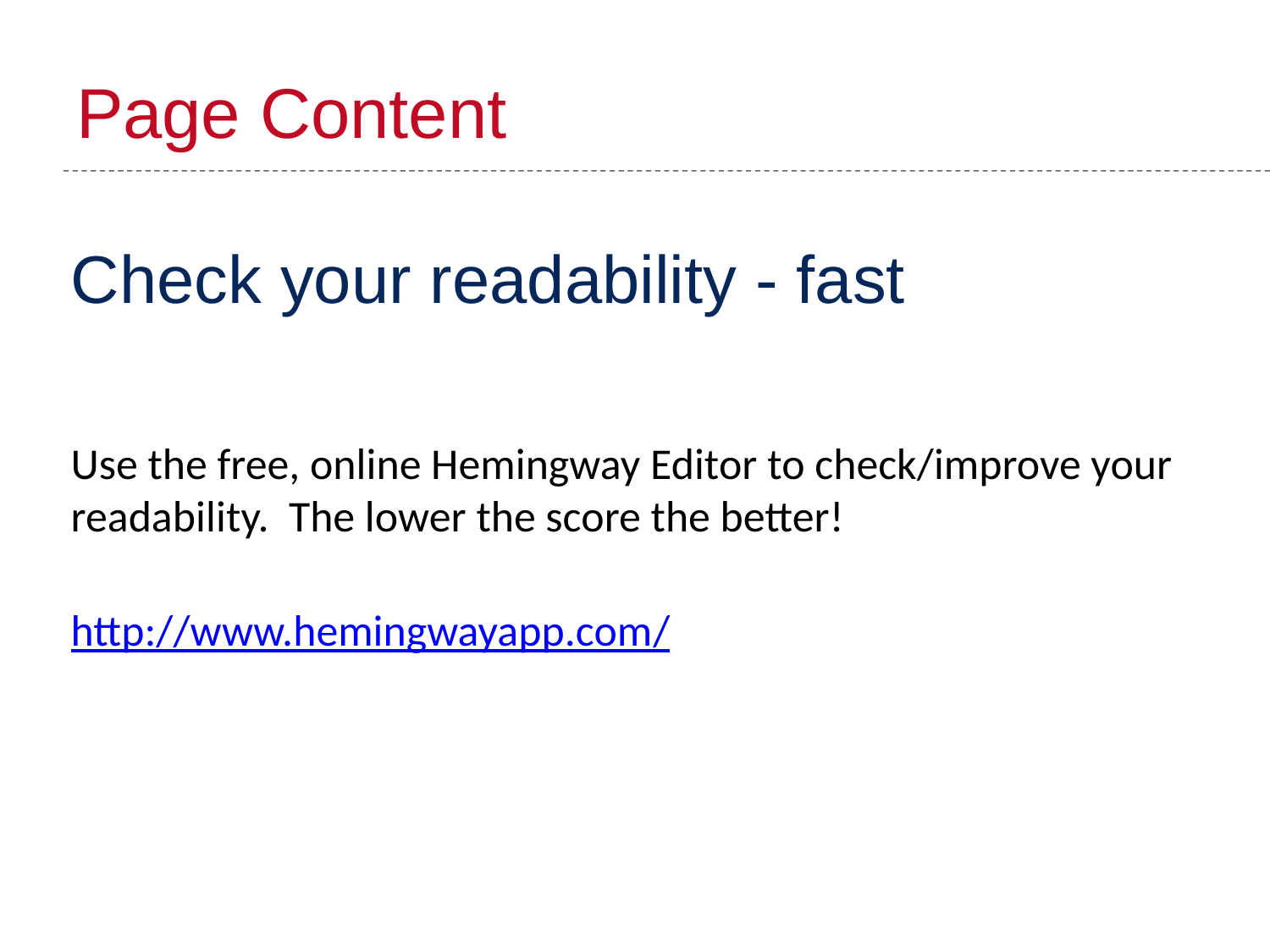

# Page Content
Check your readability - fast

Use the free, online Hemingway Editor to check/improve your readability.  The lower the score the better!
http://www.hemingwayapp.com/